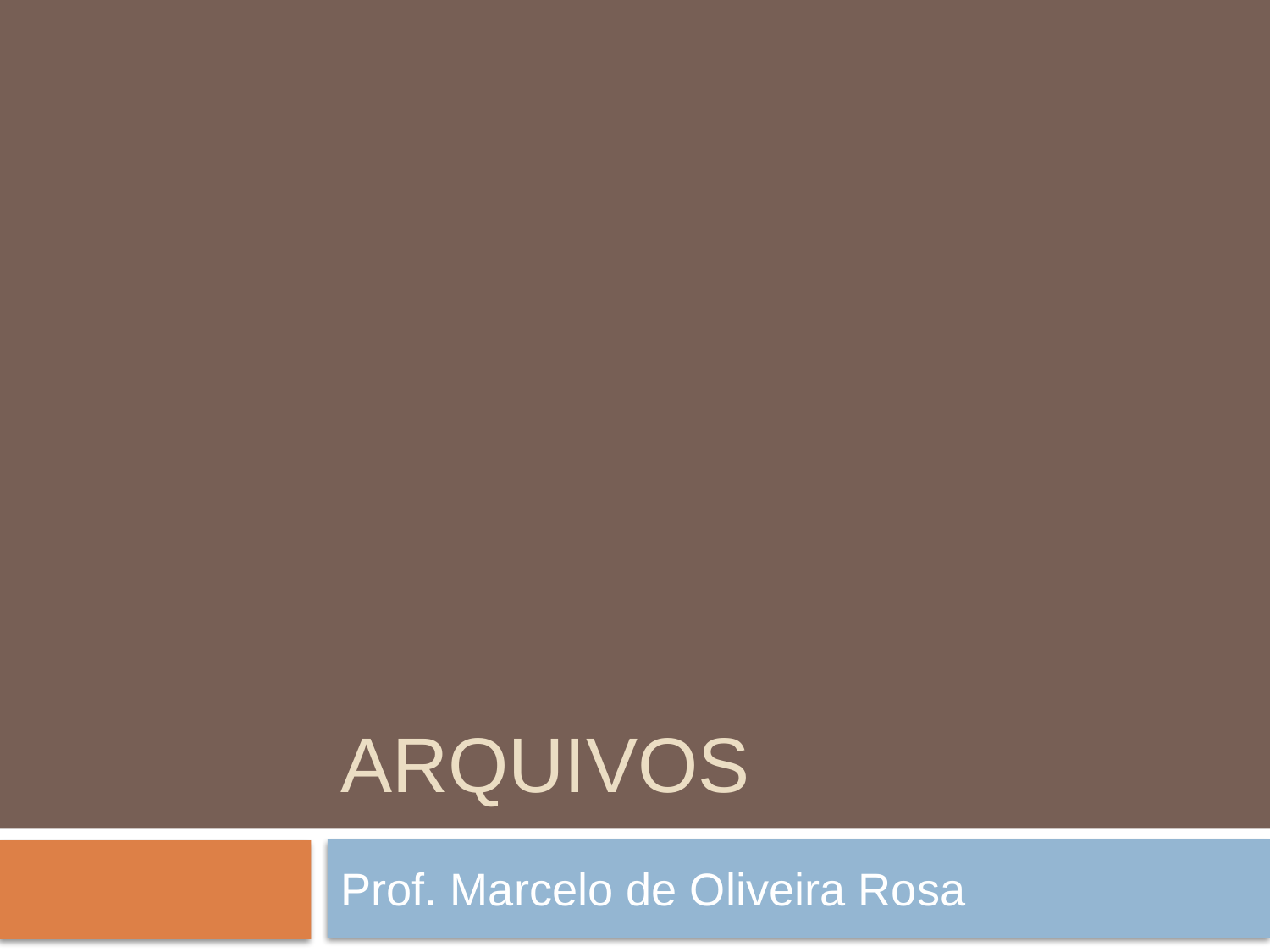

# Arquivos
Prof. Marcelo de Oliveira Rosa